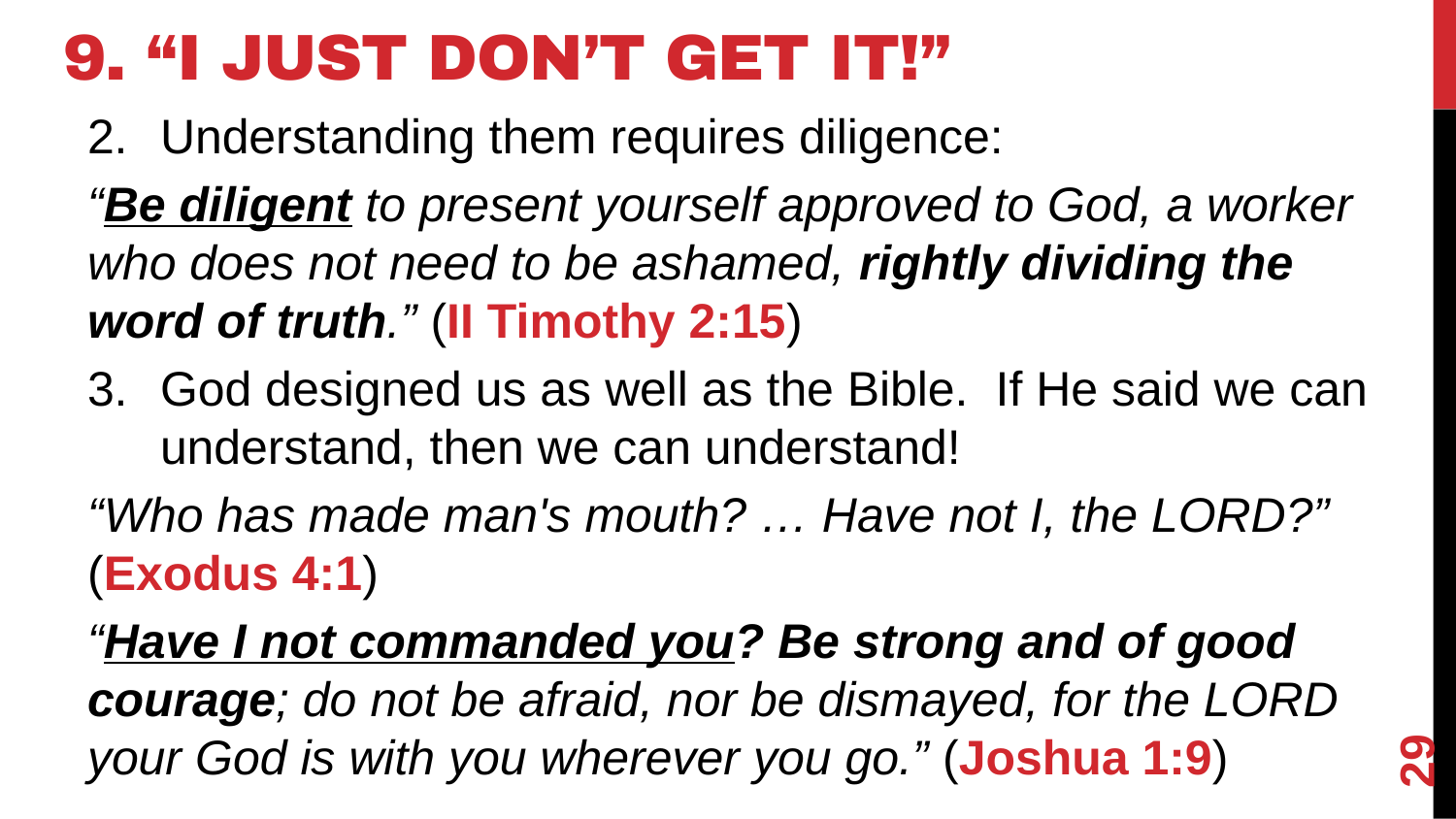

# 9. “I Just Don’t Get It!”
Understanding them requires diligence:
“Be diligent to present yourself approved to God, a worker who does not need to be ashamed, rightly dividing the word of truth.” (II Timothy 2:15)
God designed us as well as the Bible.  If He said we can understand, then we can understand!
“Who has made man's mouth? … Have not I, the LORD?” (Exodus 4:1)
“Have I not commanded you? Be strong and of good courage; do not be afraid, nor be dismayed, for the LORD your God is with you wherever you go.” (Joshua 1:9)
29